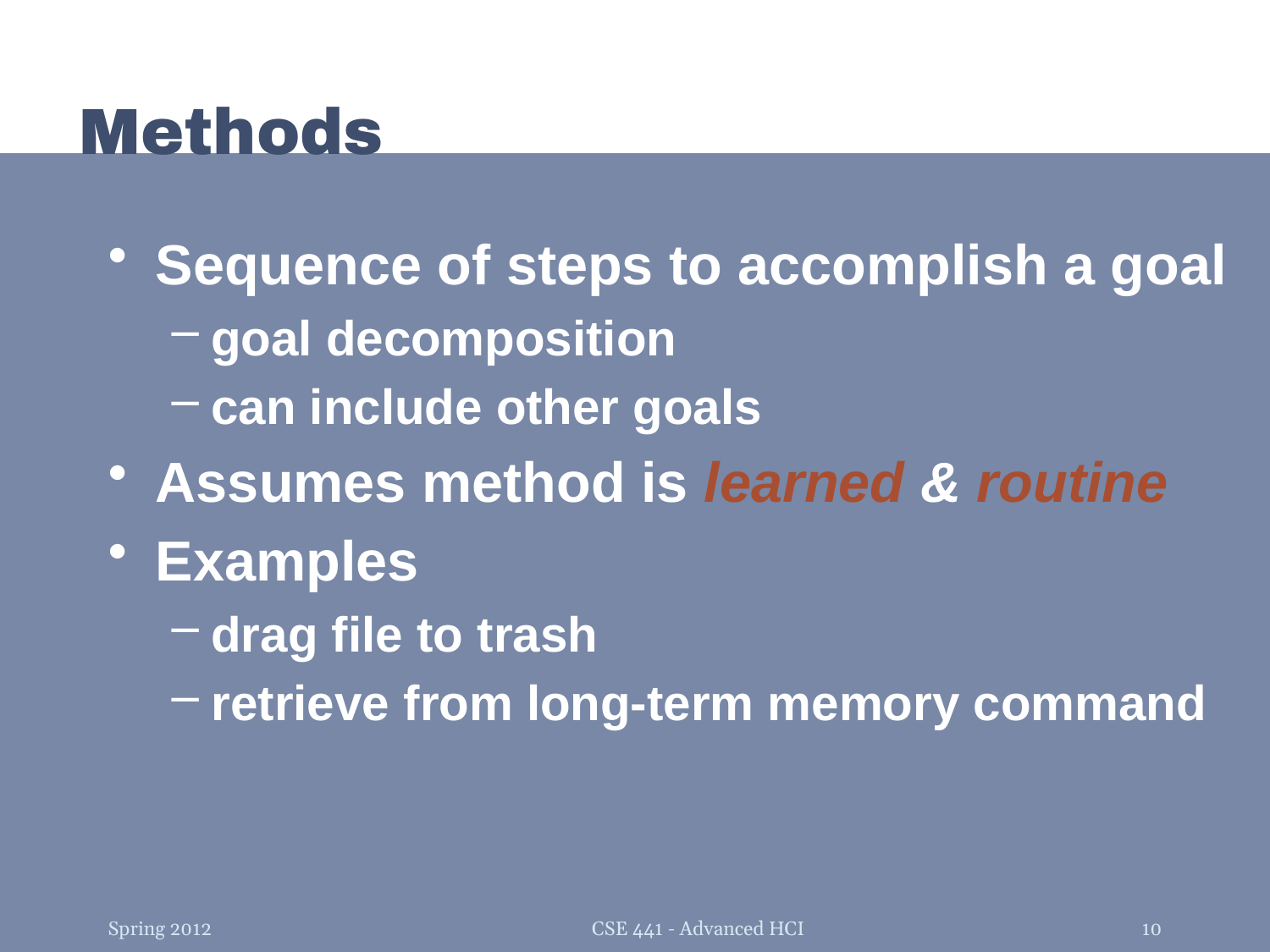

# Methods
Sequence of steps to accomplish a goal
goal decomposition
can include other goals
Assumes method is learned & routine
Examples
drag file to trash
retrieve from long-term memory command
Spring 2012
CSE 441 - Advanced HCI
10